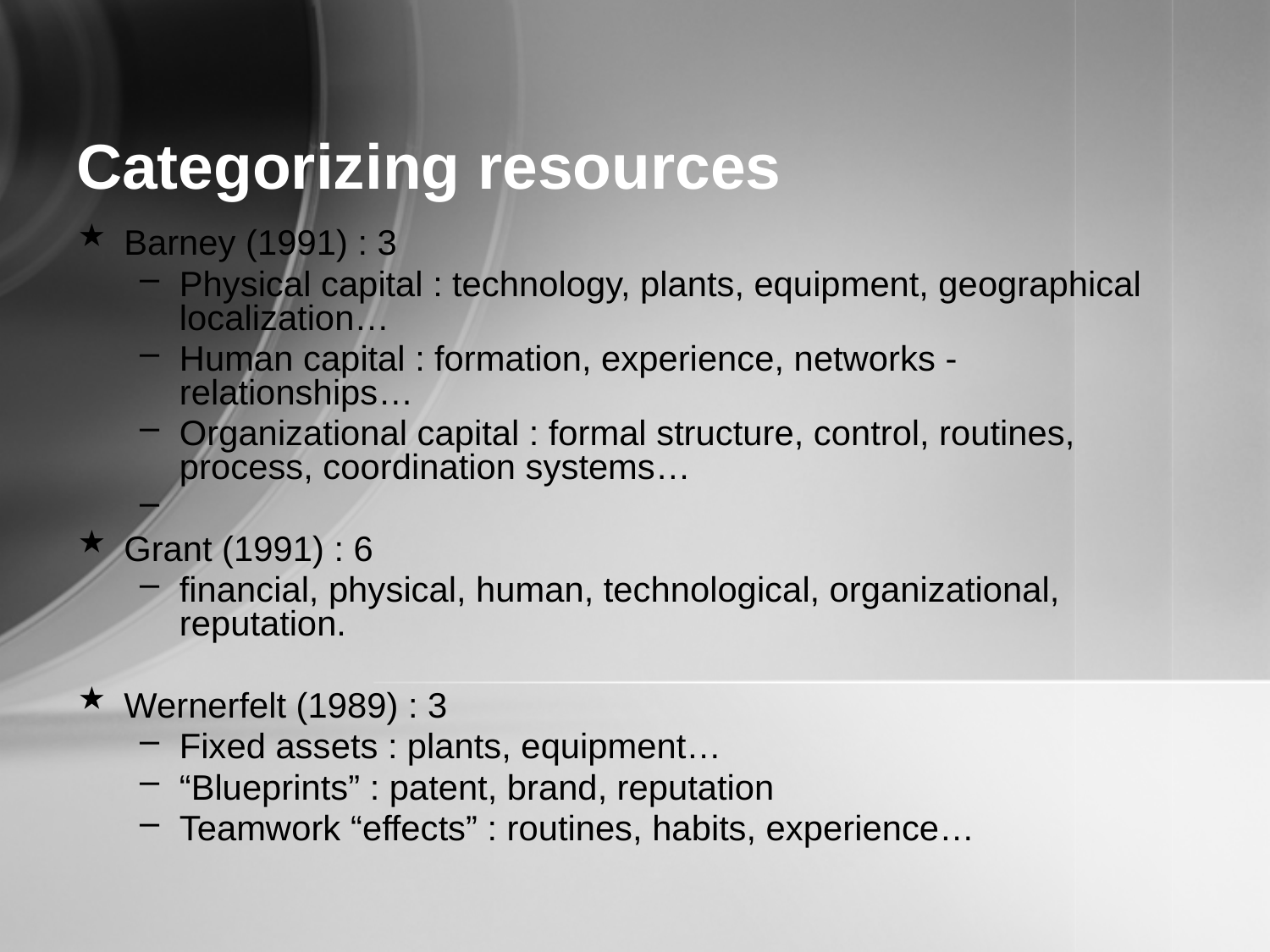

Categorizing resources
Barney (1991) : 3
Physical capital : technology, plants, equipment, geographical localization…
Human capital : formation, experience, networks - relationships…
Organizational capital : formal structure, control, routines, process, coordination systems…

Grant (1991) : 6
financial, physical, human, technological, organizational, reputation.

Wernerfelt (1989) : 3
Fixed assets : plants, equipment…
“Blueprints” : patent, brand, reputation
Teamwork “effects” : routines, habits, experience…